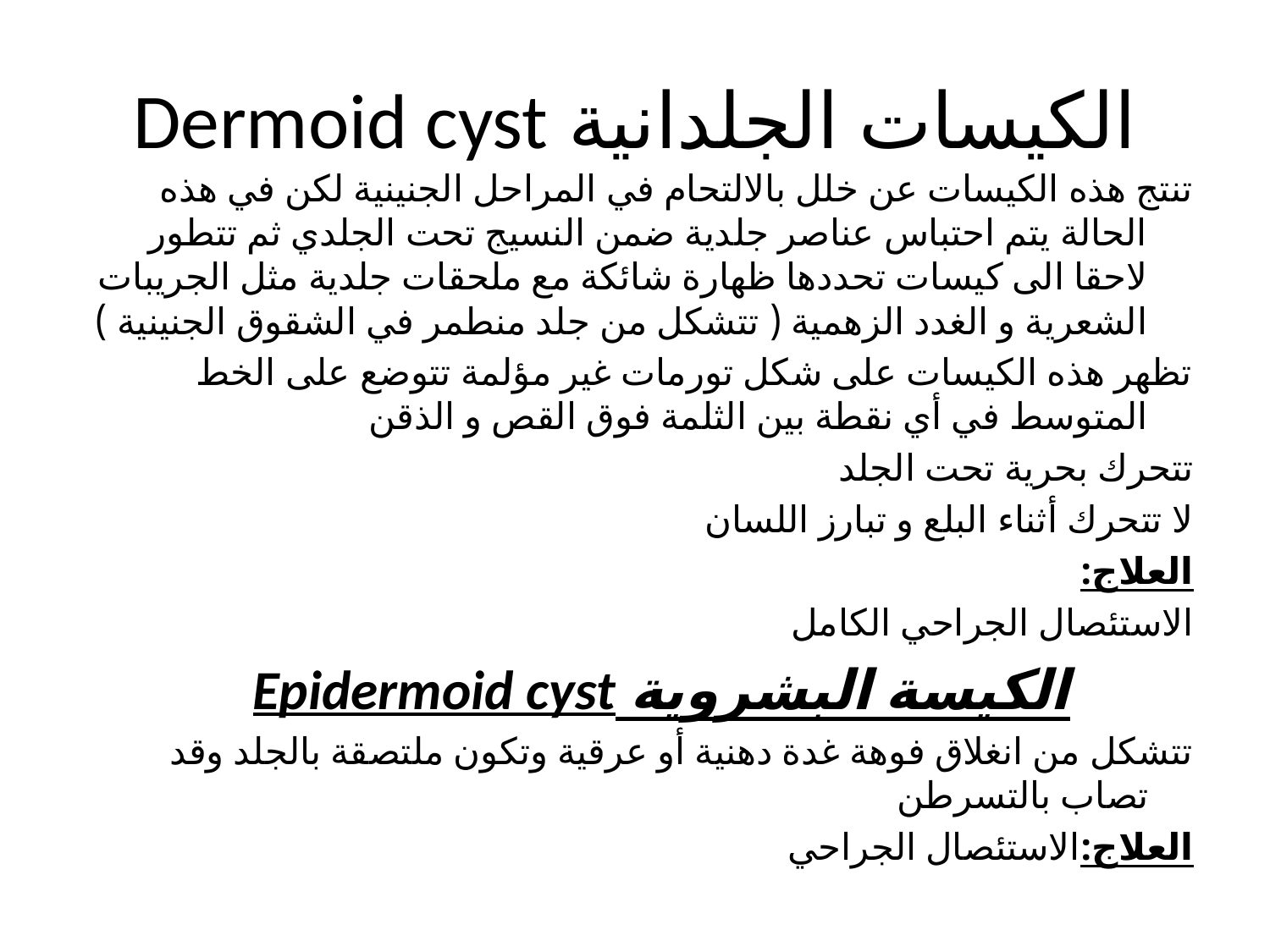

# الكيسات الجلدانية Dermoid cyst
تنتج هذه الكيسات عن خلل بالالتحام في المراحل الجنينية لكن في هذه الحالة يتم احتباس عناصر جلدية ضمن النسيج تحت الجلدي ثم تتطور لاحقا الى كيسات تحددها ظهارة شائكة مع ملحقات جلدية مثل الجريبات الشعرية و الغدد الزهمية ( تتشكل من جلد منطمر في الشقوق الجنينية )
تظهر هذه الكيسات على شكل تورمات غير مؤلمة تتوضع على الخط المتوسط في أي نقطة بين الثلمة فوق القص و الذقن
تتحرك بحرية تحت الجلد
لا تتحرك أثناء البلع و تبارز اللسان
العلاج:
الاستئصال الجراحي الكامل
             الكيسة البشروية Epidermoid cyst
تتشكل من انغلاق فوهة غدة دهنية أو عرقية وتكون ملتصقة بالجلد وقد تصاب بالتسرطن
العلاج:الاستئصال الجراحي